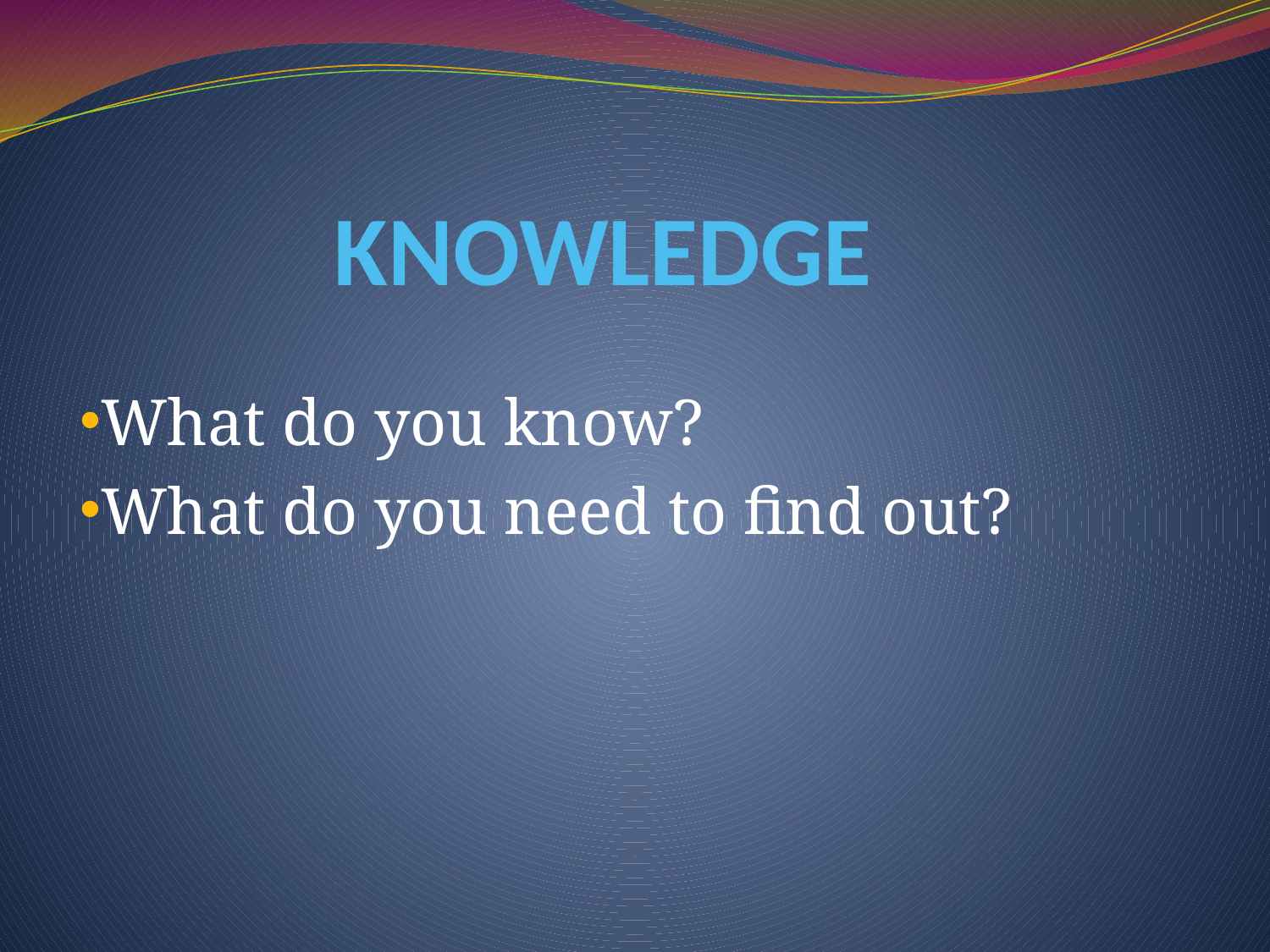

# KNOWLEDGE
What do you know?
What do you need to find out?